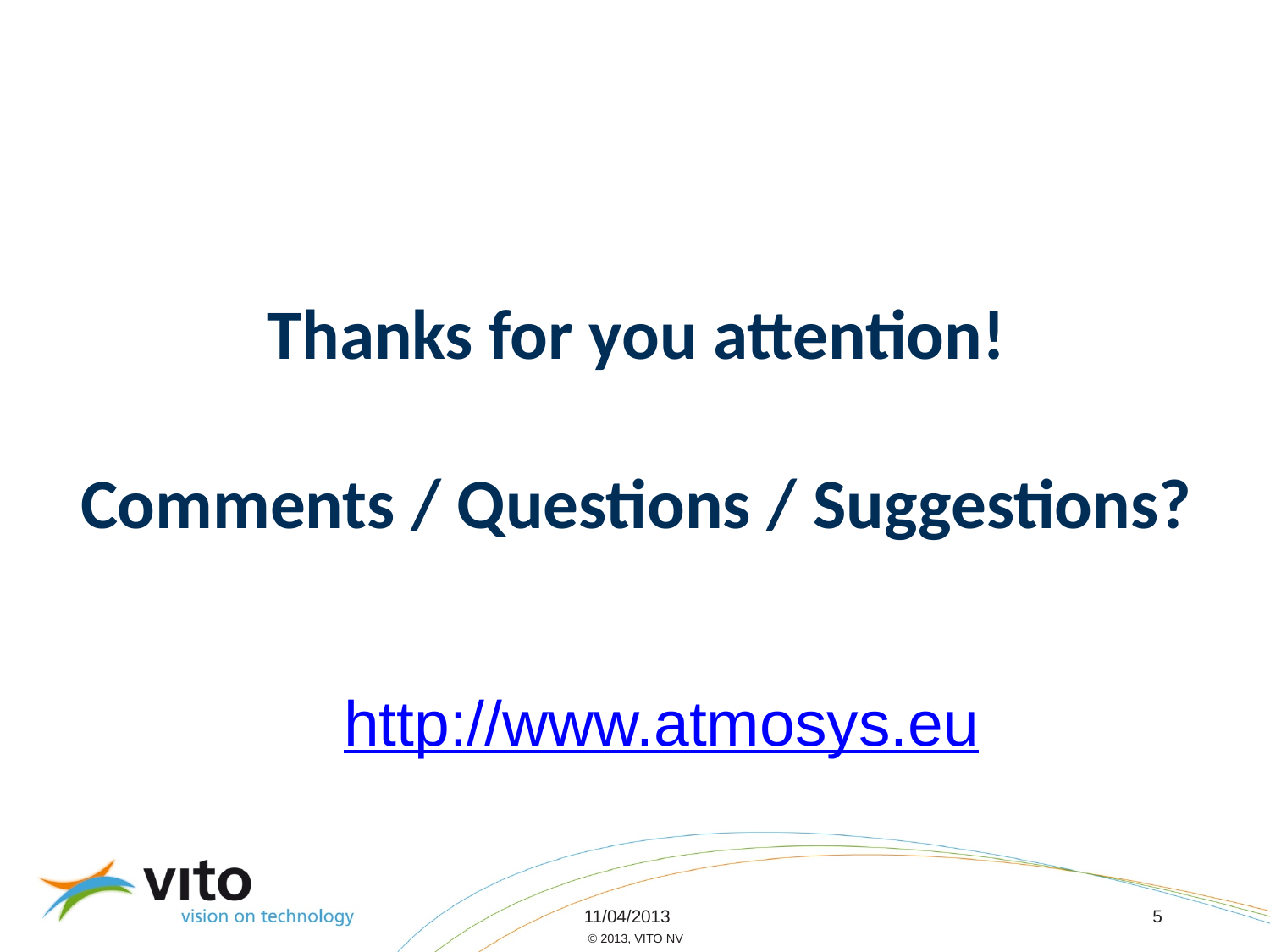

# Thanks for you attention! Comments / Questions / Suggestions?
http://www.atmosys.eu